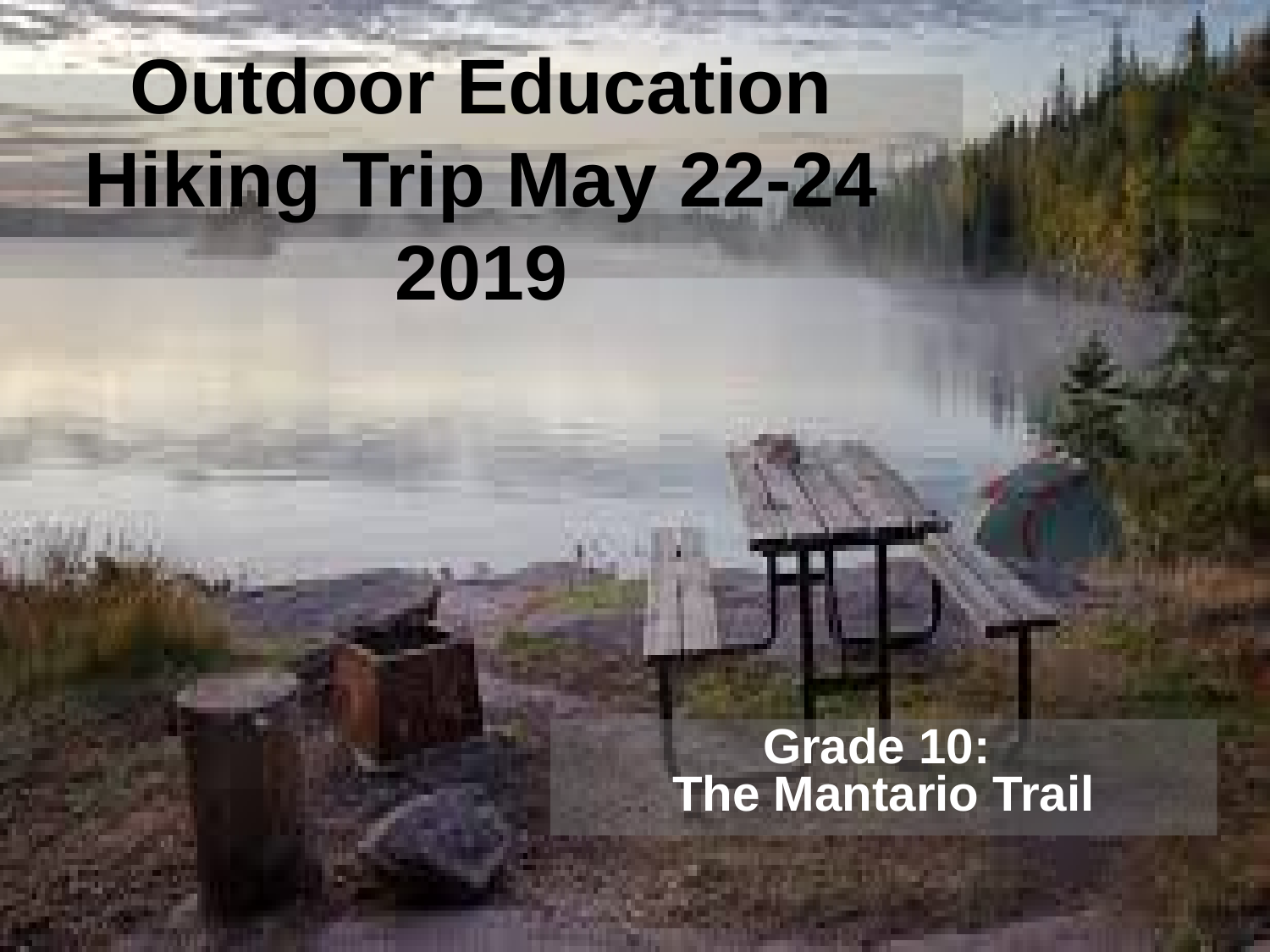

# Outdoor Education Hiking Trip May 22-24 2019
Grade 10:
The Mantario Trail